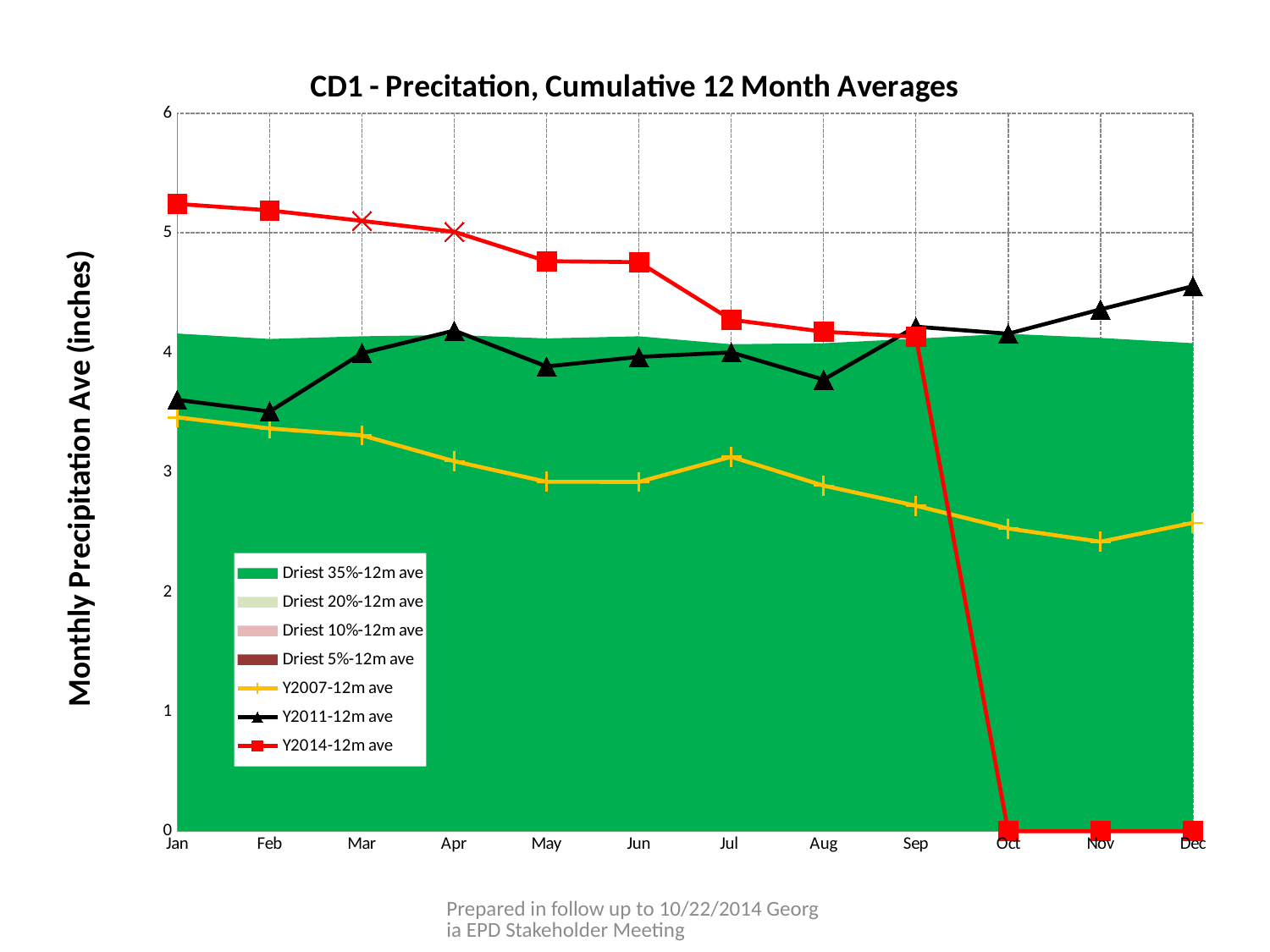

[unsupported chart]

Prepared in follow up to 10/22/2014 Georgia EPD Stakeholder Meeting